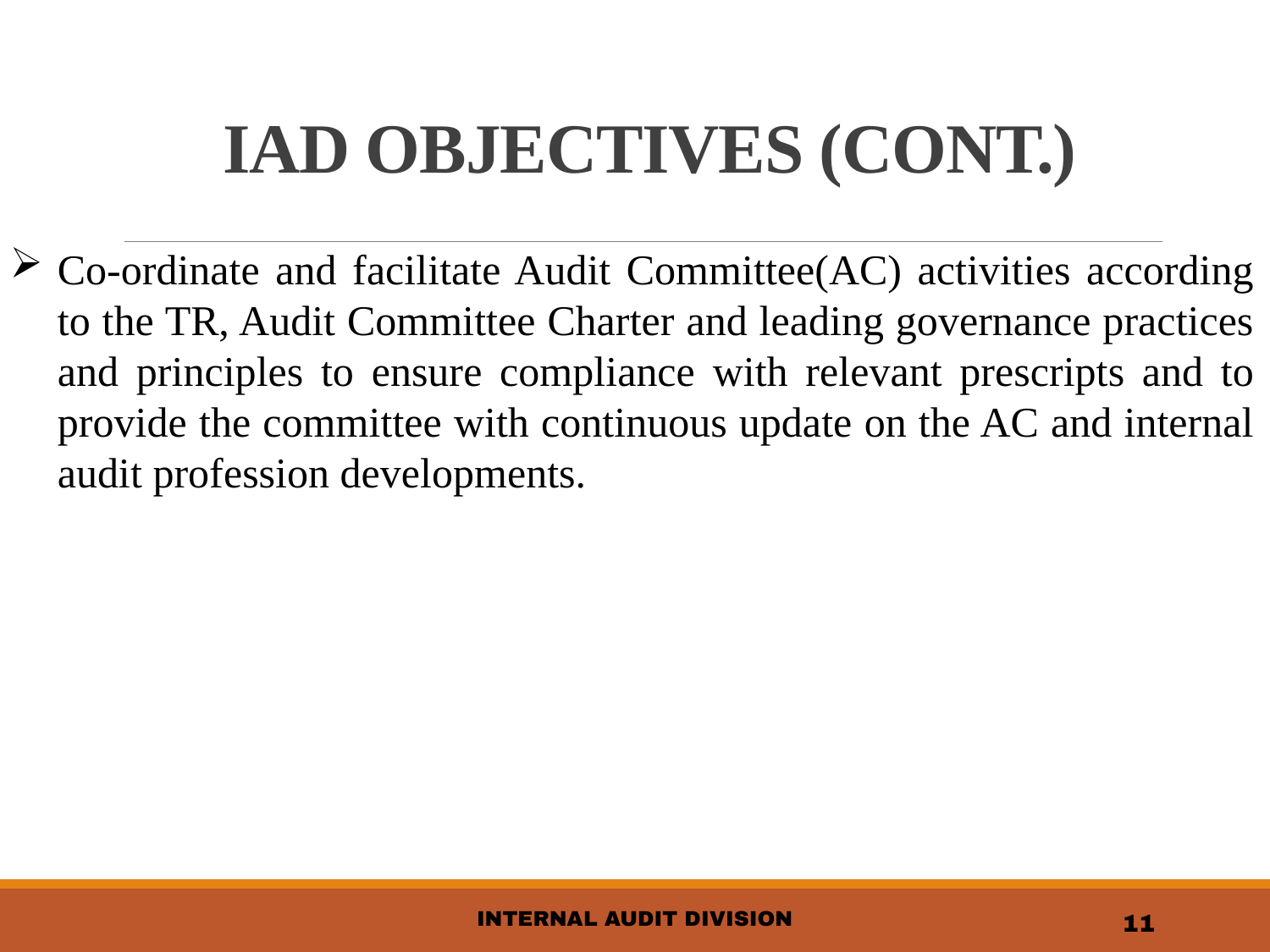

# IAD OBJECTIVES (CONT.)

Co-ordinate and facilitate Audit Committee(AC) activities according to the TR, Audit Committee Charter and leading governance practices and principles to ensure compliance with relevant prescripts and to provide the committee with continuous update on the AC and internal audit profession developments.

INTERNAL AUDIT DIVISION
11